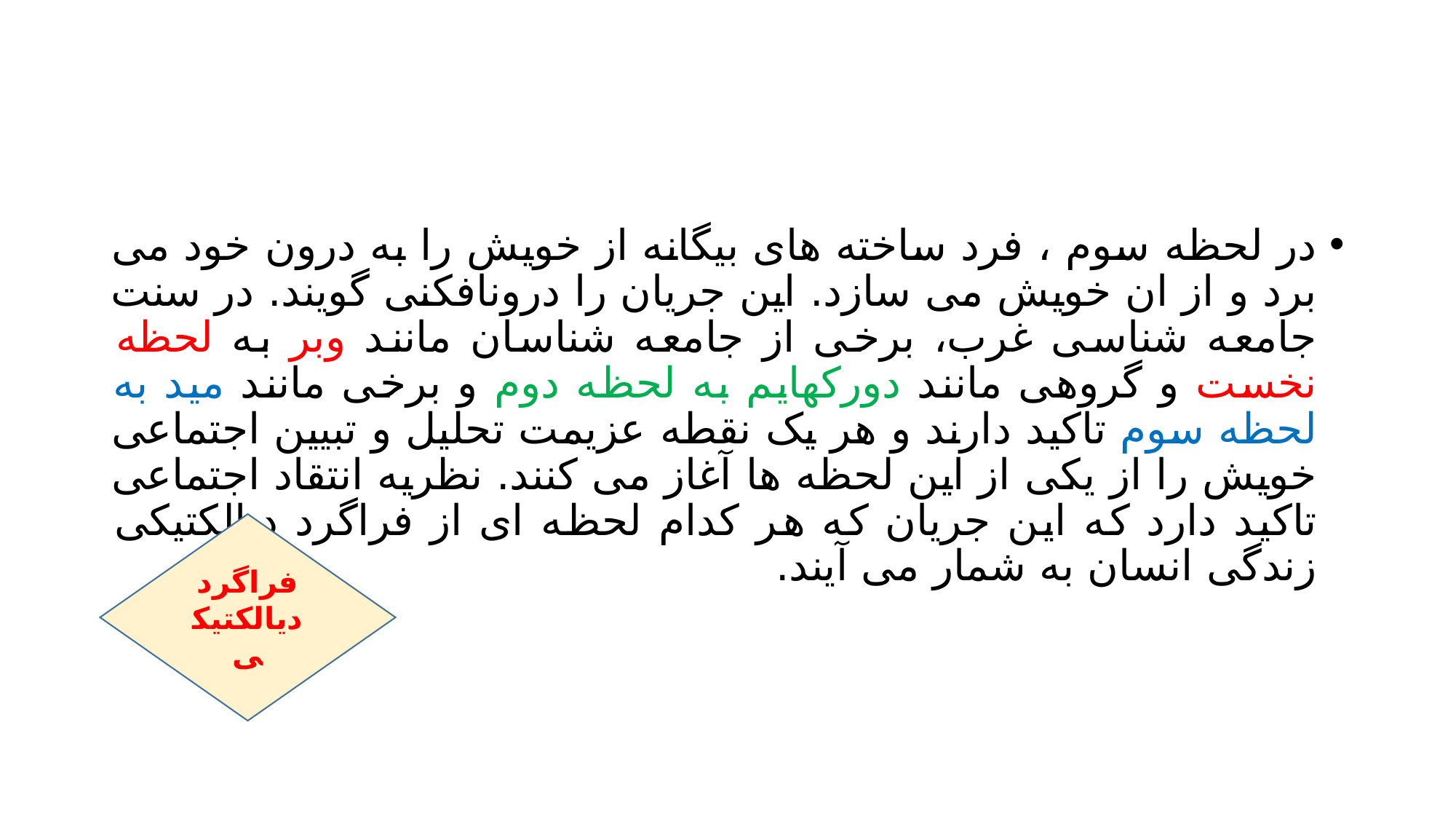

#
در لحظه سوم ، فرد ساخته های بیگانه از خویش را به درون خود می برد و از ان خویش می سازد. این جریان را درونافکنی گویند. در سنت جامعه شناسی غرب، برخی از جامعه شناسان مانند وبر به لحظه نخست و گروهی مانند دورکهایم به لحظه دوم و برخی مانند مید به لحظه سوم تاکید دارند و هر یک نقطه عزیمت تحلیل و تبیین اجتماعی خویش را از یکی از این لحظه ها آغاز می کنند. نظریه انتقاد اجتماعی تاکید دارد که این جریان که هر کدام لحظه ای از فراگرد دیالکتیکی زندگی انسان به شمار می آیند.
فراگرد دیالکتیکی